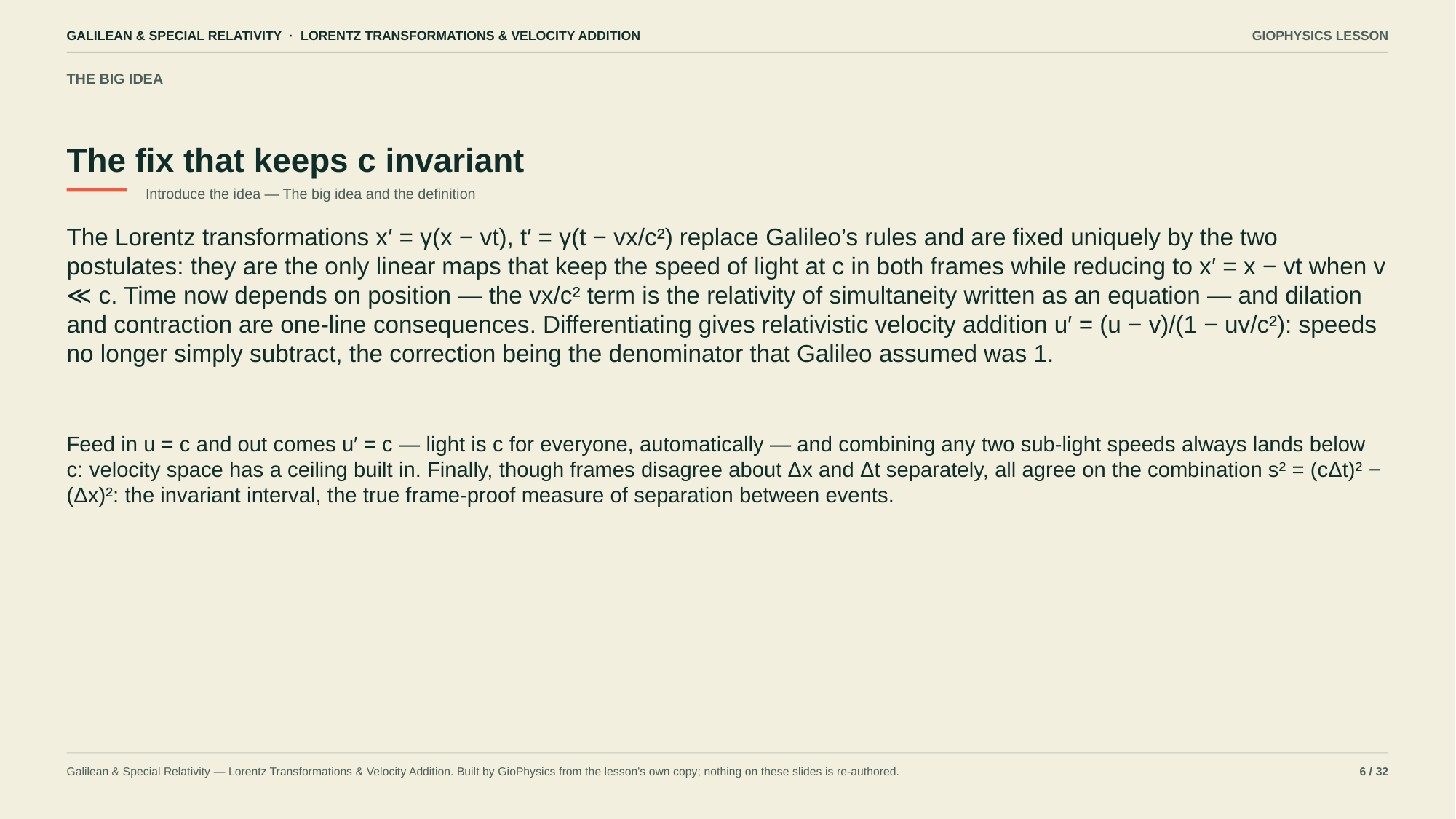

GALILEAN & SPECIAL RELATIVITY  ·  LORENTZ TRANSFORMATIONS & VELOCITY ADDITION
GIOPHYSICS LESSON

THE BIG IDEA
The fix that keeps c invariant
Introduce the idea — The big idea and the definition

The Lorentz transformations x′ = γ(x − vt), t′ = γ(t − vx/c²) replace Galileo’s rules and are fixed uniquely by the two postulates: they are the only linear maps that keep the speed of light at c in both frames while reducing to x′ = x − vt when v ≪ c. Time now depends on position — the vx/c² term is the relativity of simultaneity written as an equation — and dilation and contraction are one-line consequences. Differentiating gives relativistic velocity addition u′ = (u − v)/(1 − uv/c²): speeds no longer simply subtract, the correction being the denominator that Galileo assumed was 1.
Feed in u = c and out comes u′ = c — light is c for everyone, automatically — and combining any two sub-light speeds always lands below c: velocity space has a ceiling built in. Finally, though frames disagree about Δx and Δt separately, all agree on the combination s² = (cΔt)² − (Δx)²: the invariant interval, the true frame-proof measure of separation between events.

Galilean & Special Relativity — Lorentz Transformations & Velocity Addition. Built by GioPhysics from the lesson's own copy; nothing on these slides is re-authored.
6 / 32